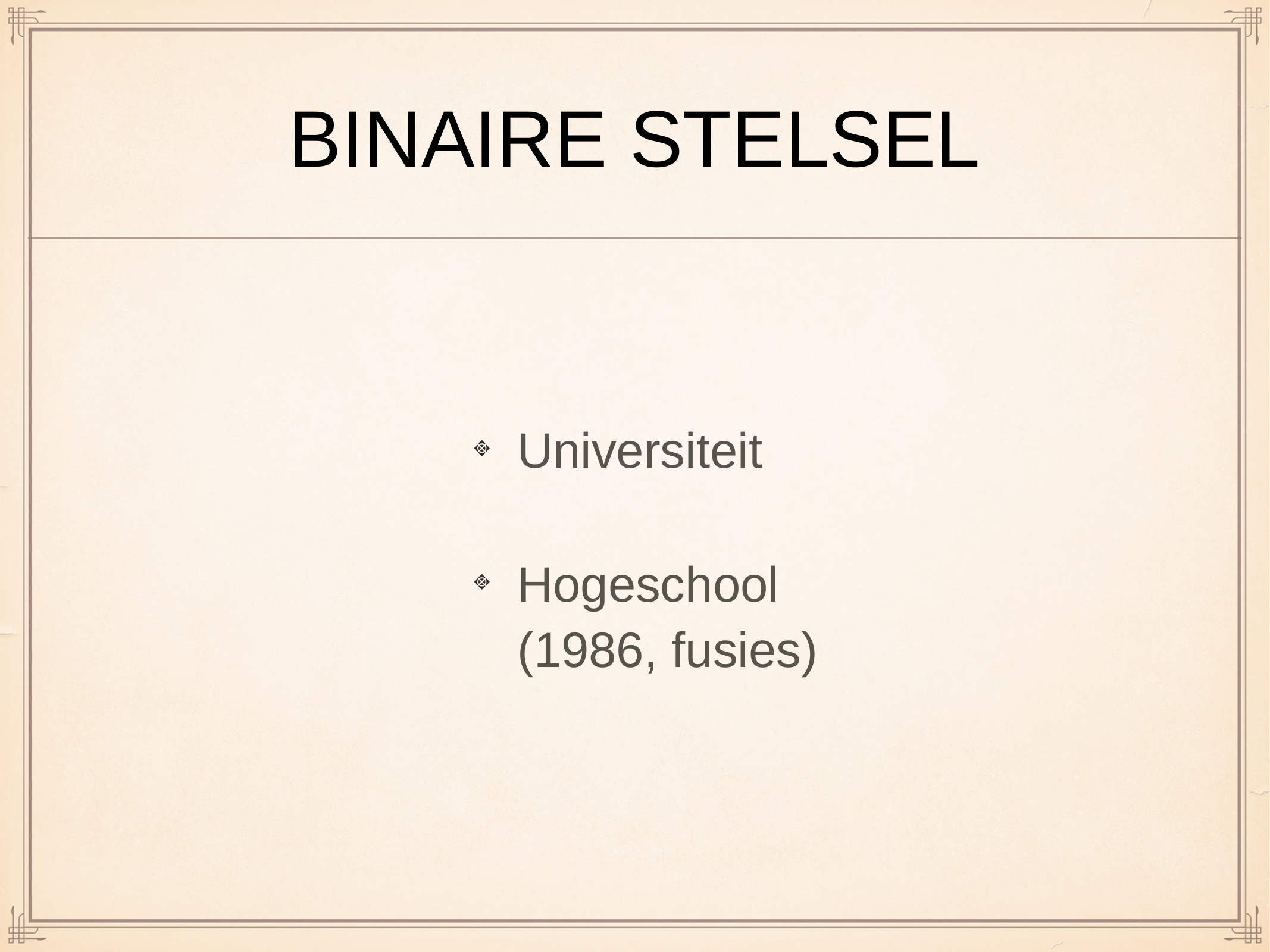

# Binaire stelsel
Universiteit
Hogeschool (1986, fusies)